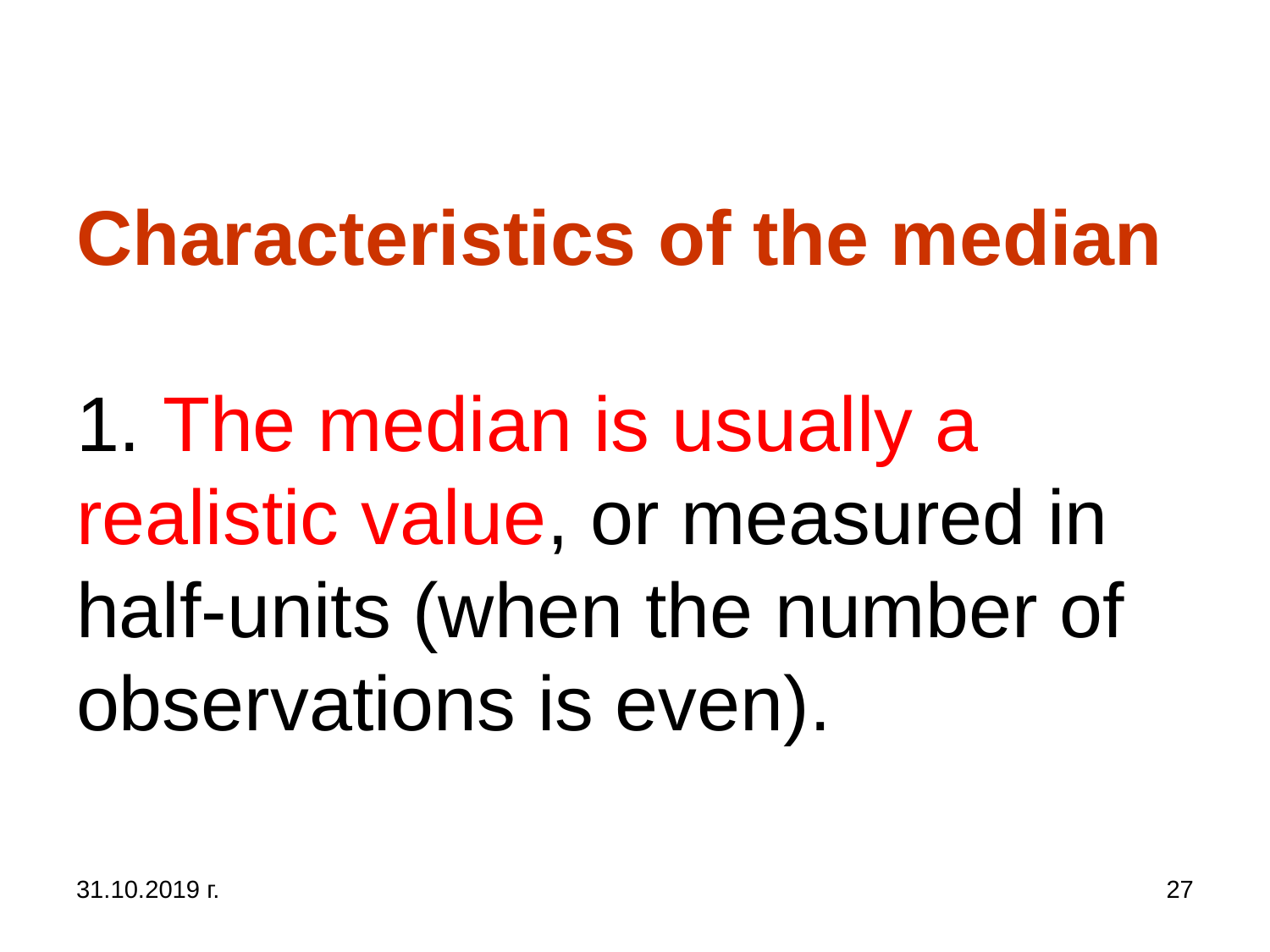

# Characteristics of the median 1. The median is usually a realistic value, or measured in half-units (when the number of observations is even).
31.10.2019 г.
27